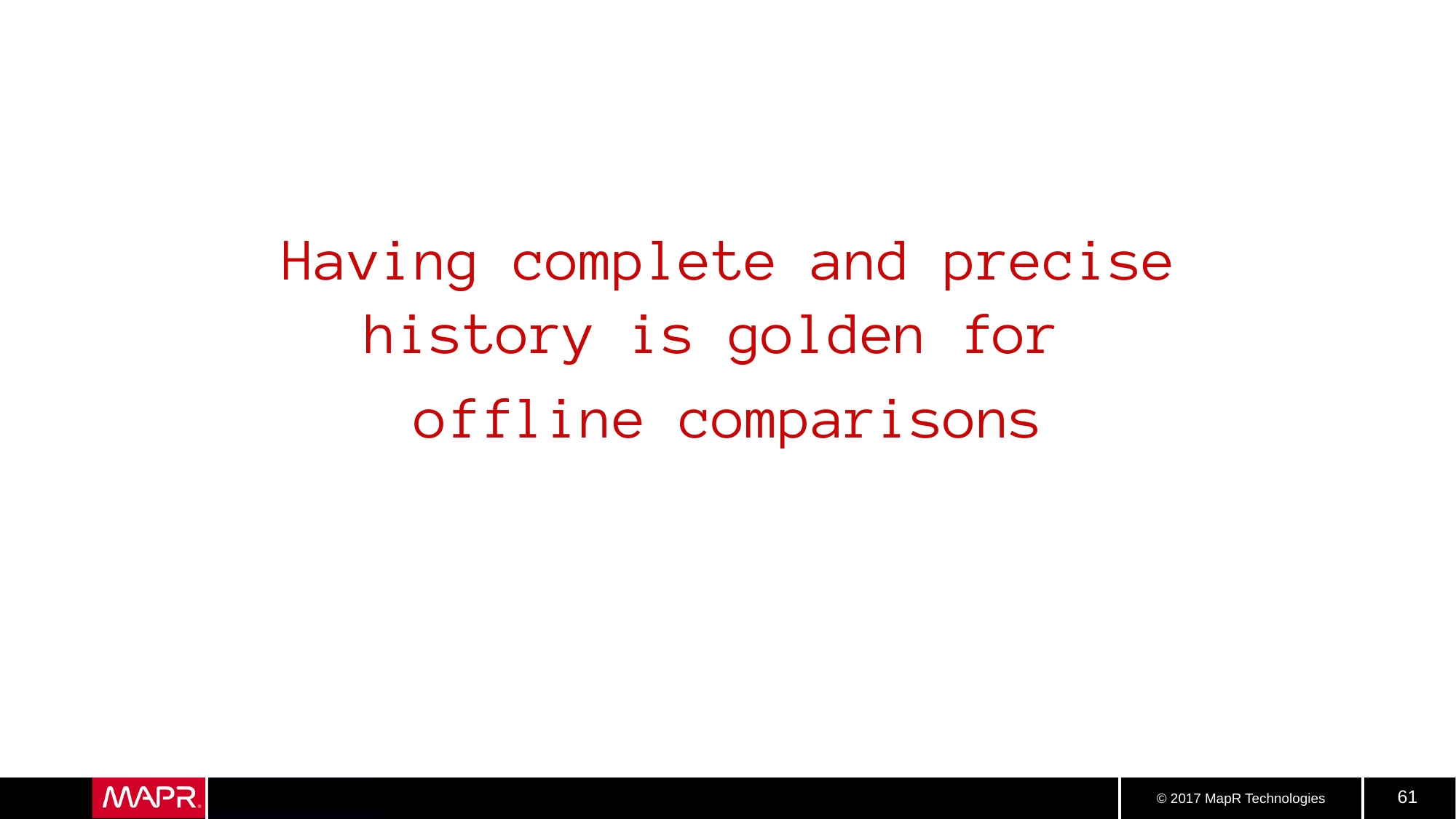

Having complete and precise history is golden for
offline comparisons